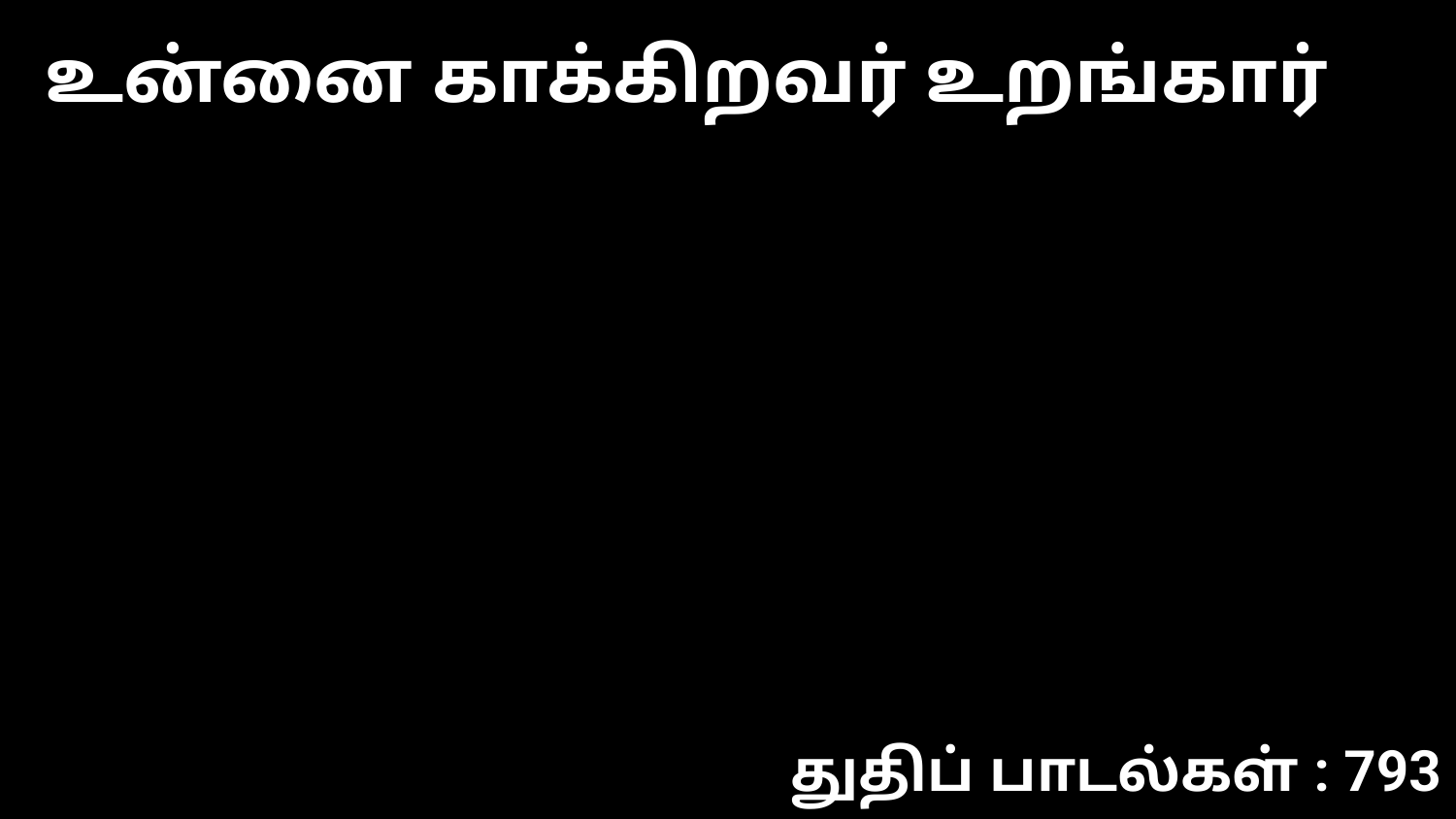

உன்னை காக்கிறவர் உறங்கார்
துதிப் பாடல்கள் : 793